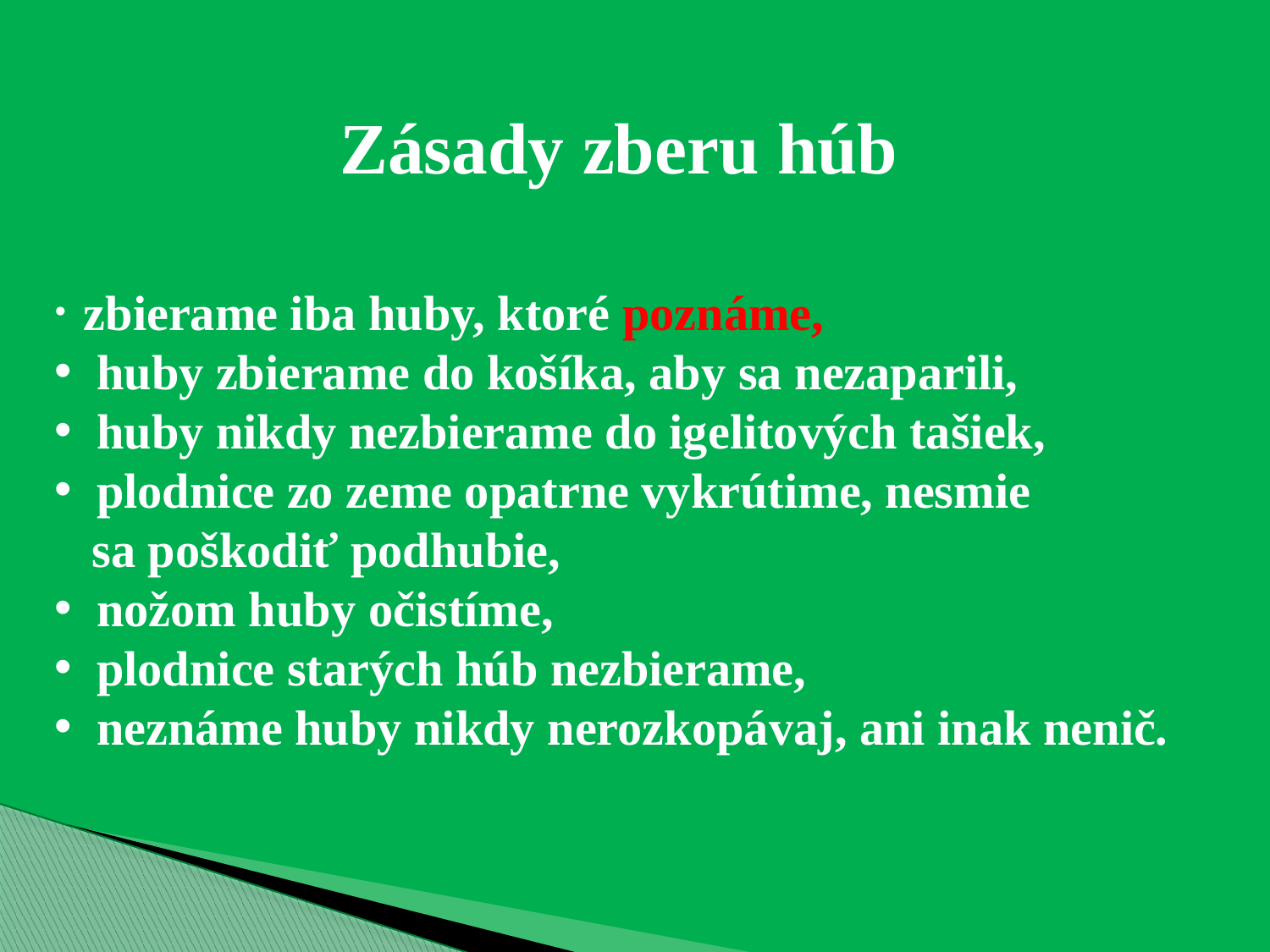

Zásady zberu húb
  zbierame iba huby, ktoré poznáme,
  huby zbierame do košíka, aby sa nezaparili,
  huby nikdy nezbierame do igelitových tašiek,
  plodnice zo zeme opatrne vykrútime, nesmie
   sa poškodiť podhubie,
  nožom huby očistíme,
  plodnice starých húb nezbierame,
  neznáme huby nikdy nerozkopávaj, ani inak nenič.